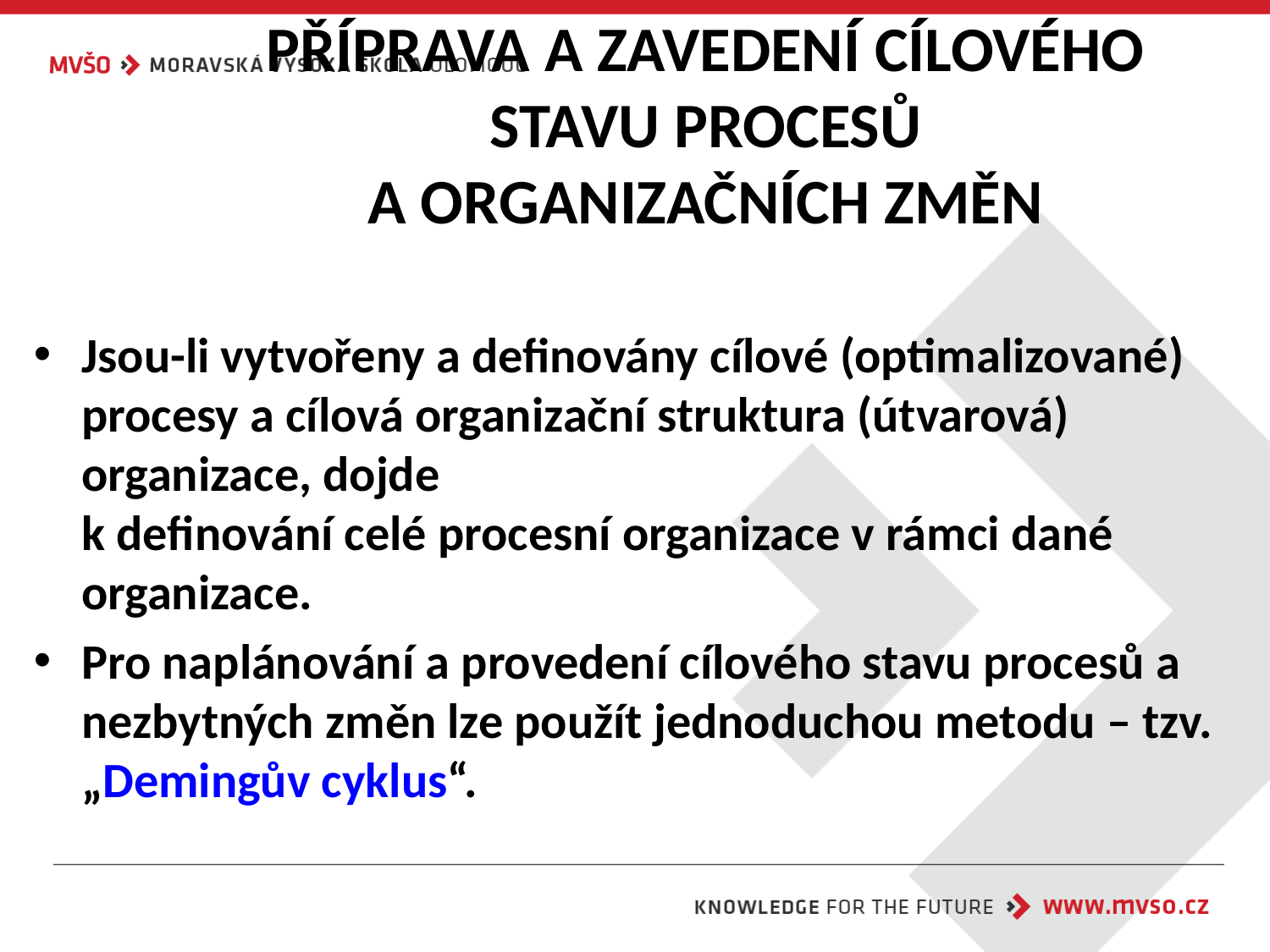

# PŘÍPRAVA A ZAVEDENÍ CÍLOVÉHO STAVU PROCESŮ A ORGANIZAČNÍCH ZMĚN
Jsou-li vytvořeny a definovány cílové (optimalizované) procesy a cílová organizační struktura (útvarová) organizace, dojde
k definování celé procesní organizace v rámci dané organizace.
Pro naplánování a provedení cílového stavu procesů a nezbytných změn lze použít jednoduchou metodu – tzv. „Demingův cyklus“.